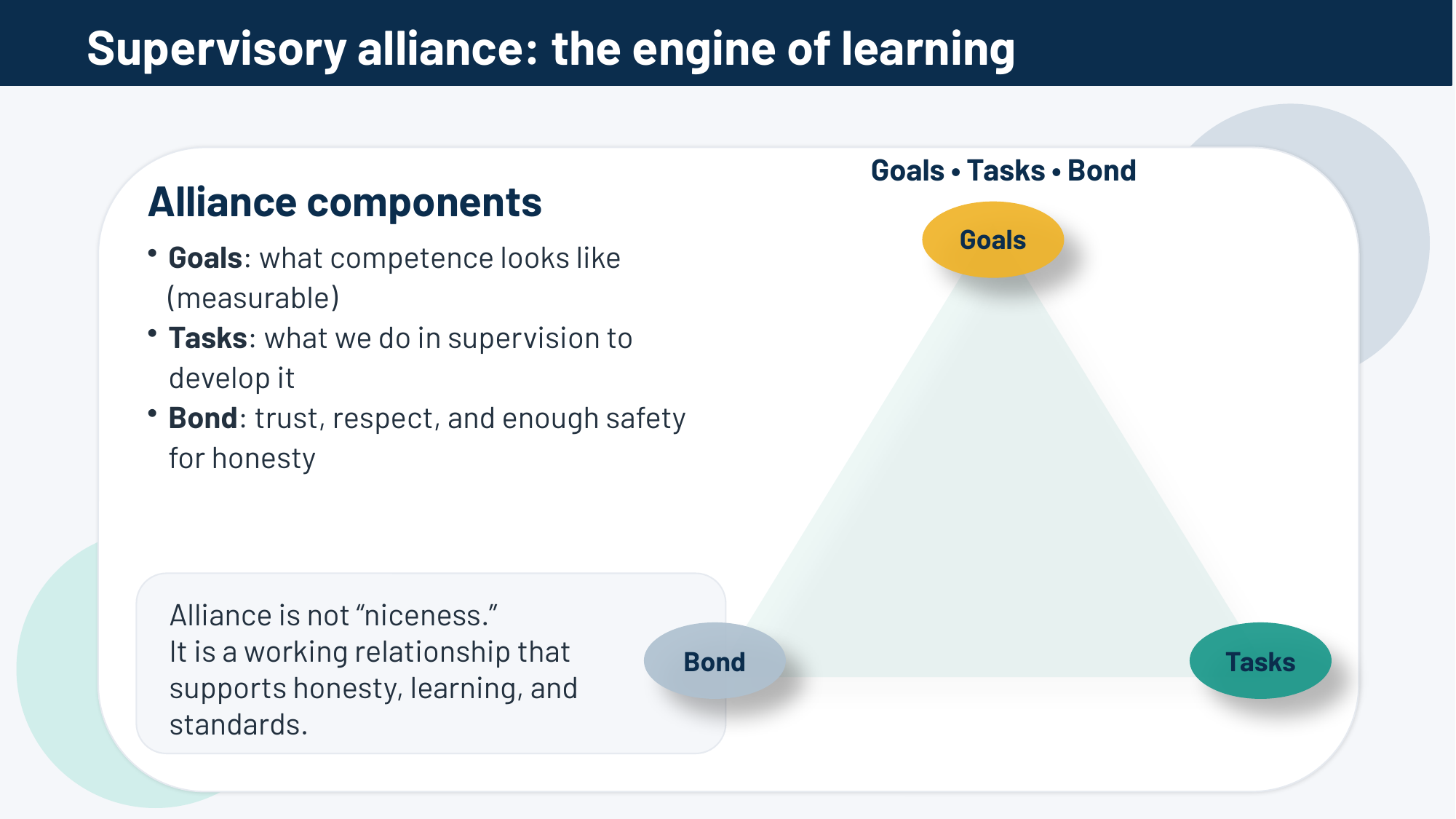

Supervisory alliance: the engine of learning

Goals • Tasks • Bond
Alliance components

Goals

Goals: what competence looks like (measurable)
Tasks: what we do in supervision to develop it
Bond: trust, respect, and enough safety for honesty

Alliance is not “niceness.”
It is a working relationship that
supports honesty, learning, and standards.

Bond

Tasks